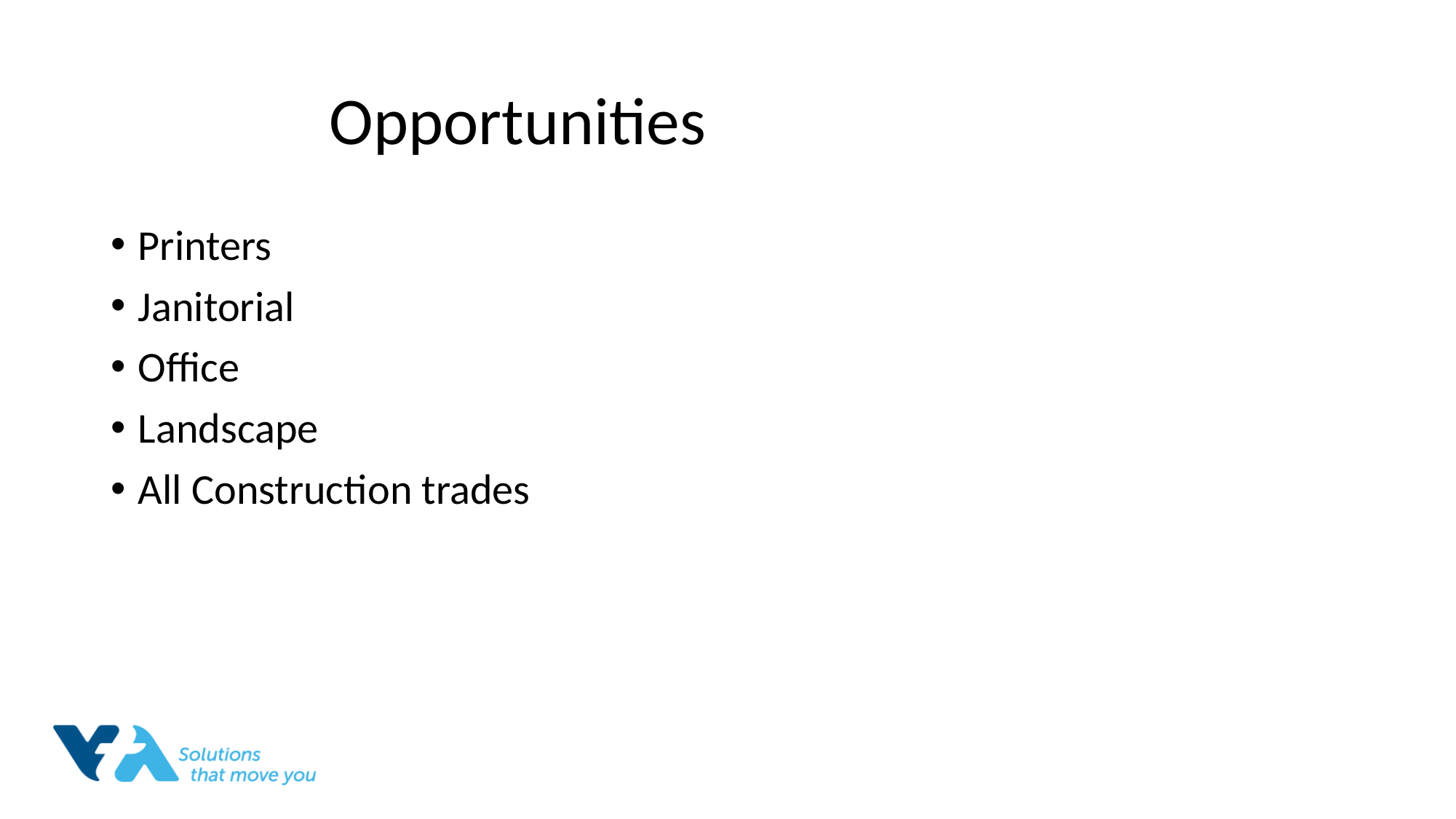

# Opportunities
Printers
Janitorial
Office
Landscape
All Construction trades